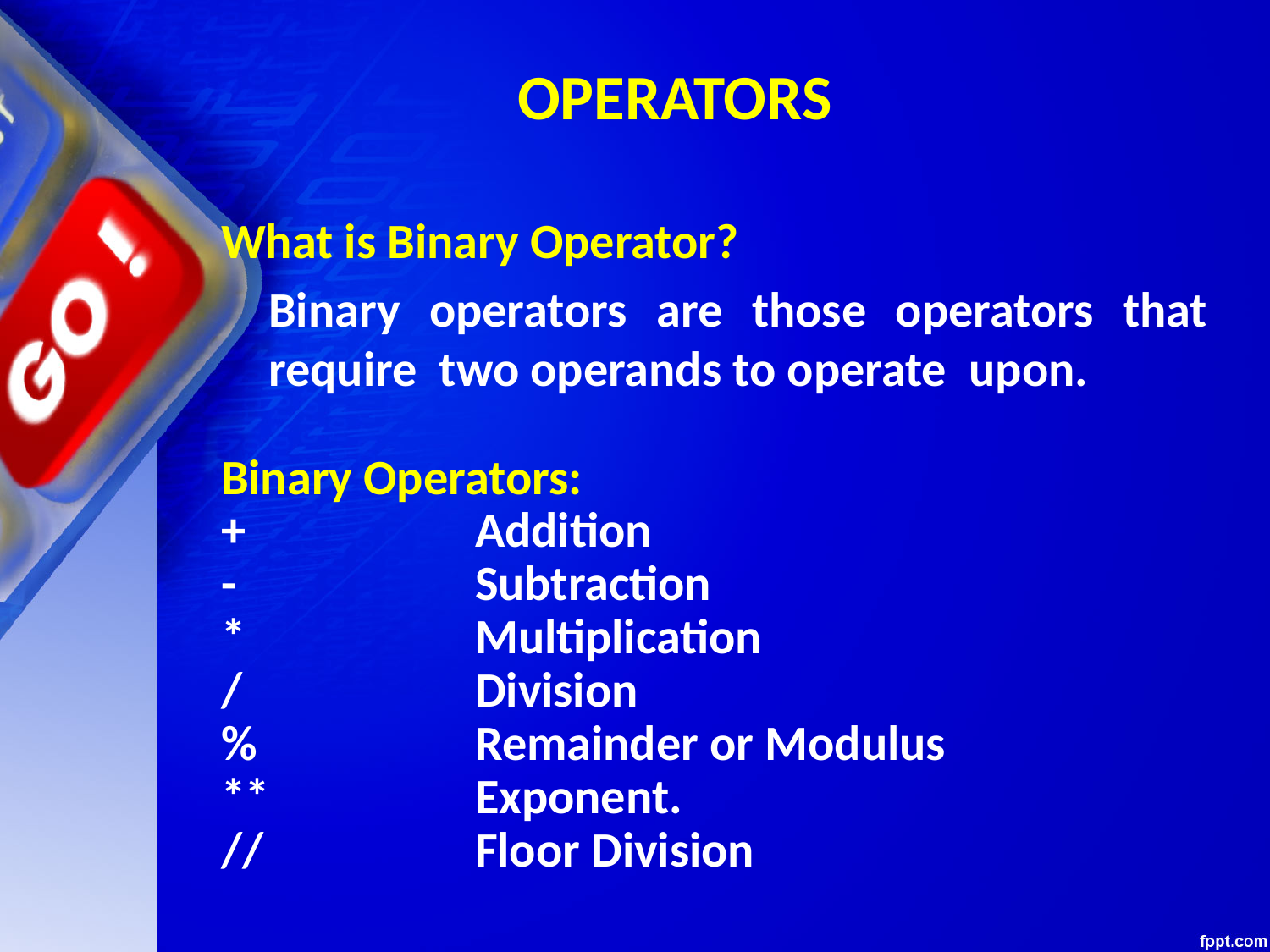

# OPERATORS

What is Binary Operator?
	Binary operators are those operators that require  two operands to operate  upon.

Binary Operators:
+		Addition
-		Subtraction
*		Multiplication
/		Division
%		Remainder or Modulus
**		Exponent.
// 		Floor Division